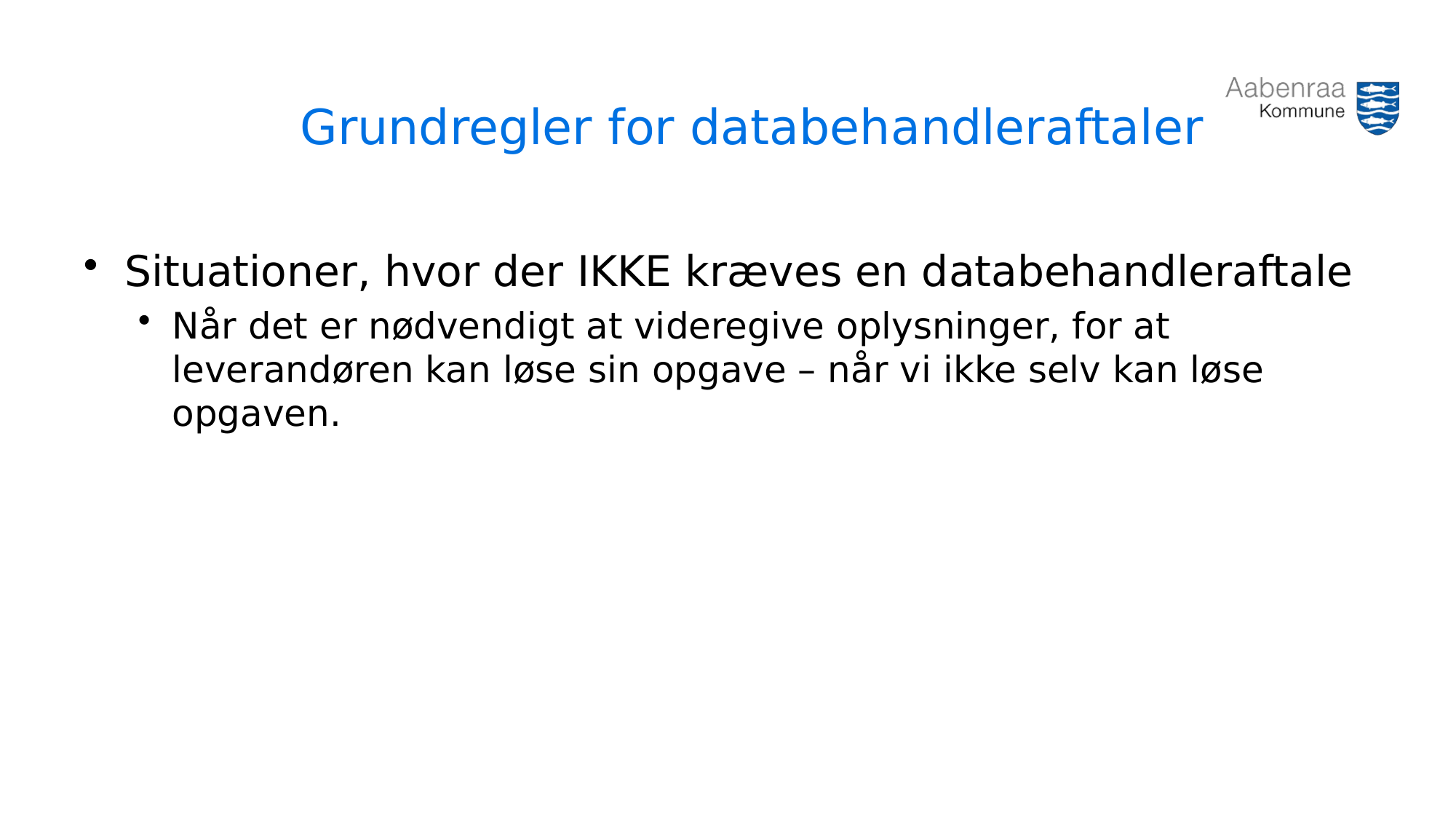

# Grundregler for databehandleraftaler
Situationer, hvor der IKKE kræves en databehandleraftale
Når det er nødvendigt at videregive oplysninger, for at leverandøren kan løse sin opgave – når vi ikke selv kan løse opgaven.